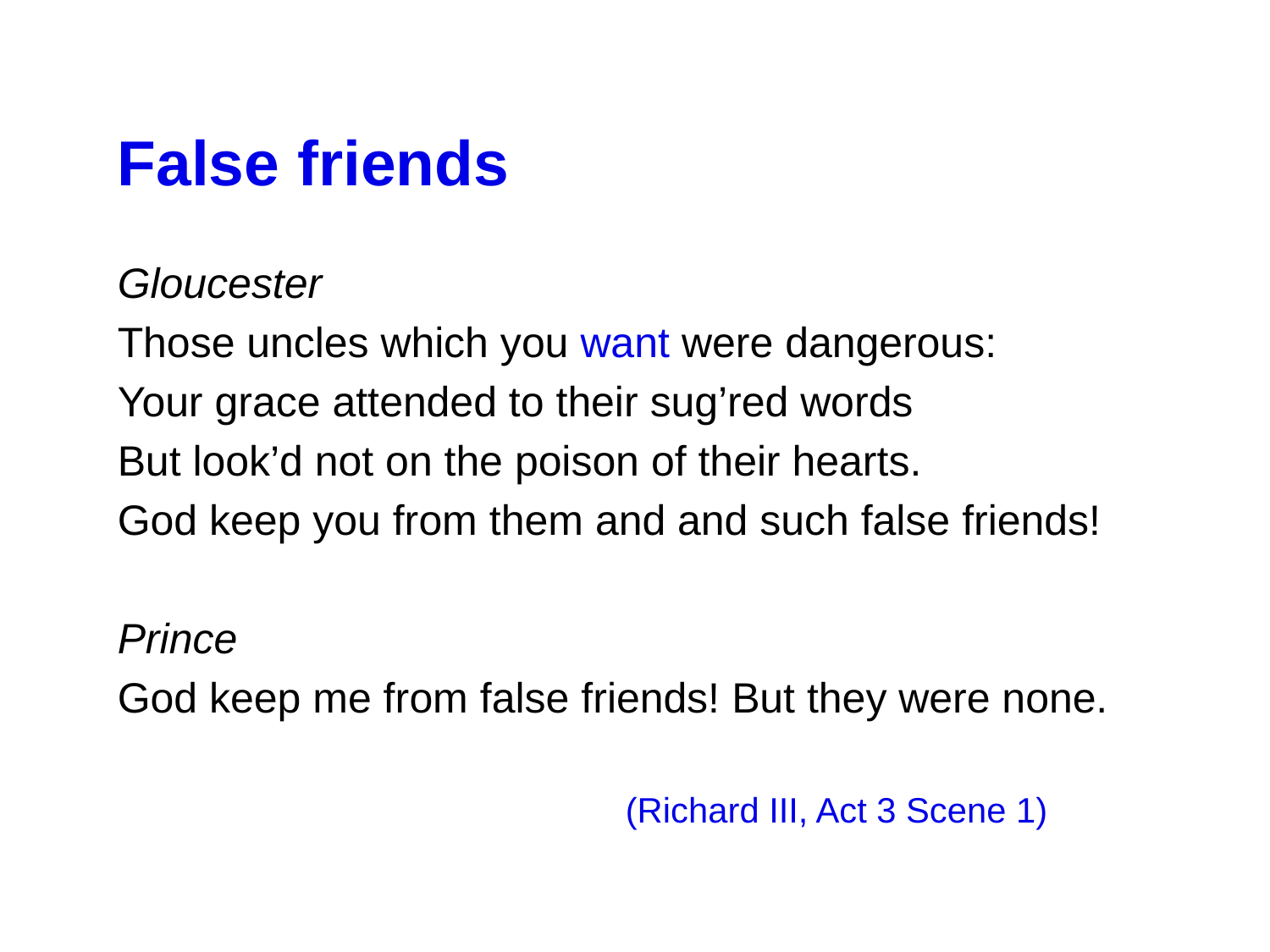

False friends

Gloucester
Those uncles which you want were dangerous:
Your grace attended to their sug’red words
But look’d not on the poison of their hearts.
God keep you from them and and such false friends!

Prince
God keep me from false friends! But they were none.

					(Richard III, Act 3 Scene 1)